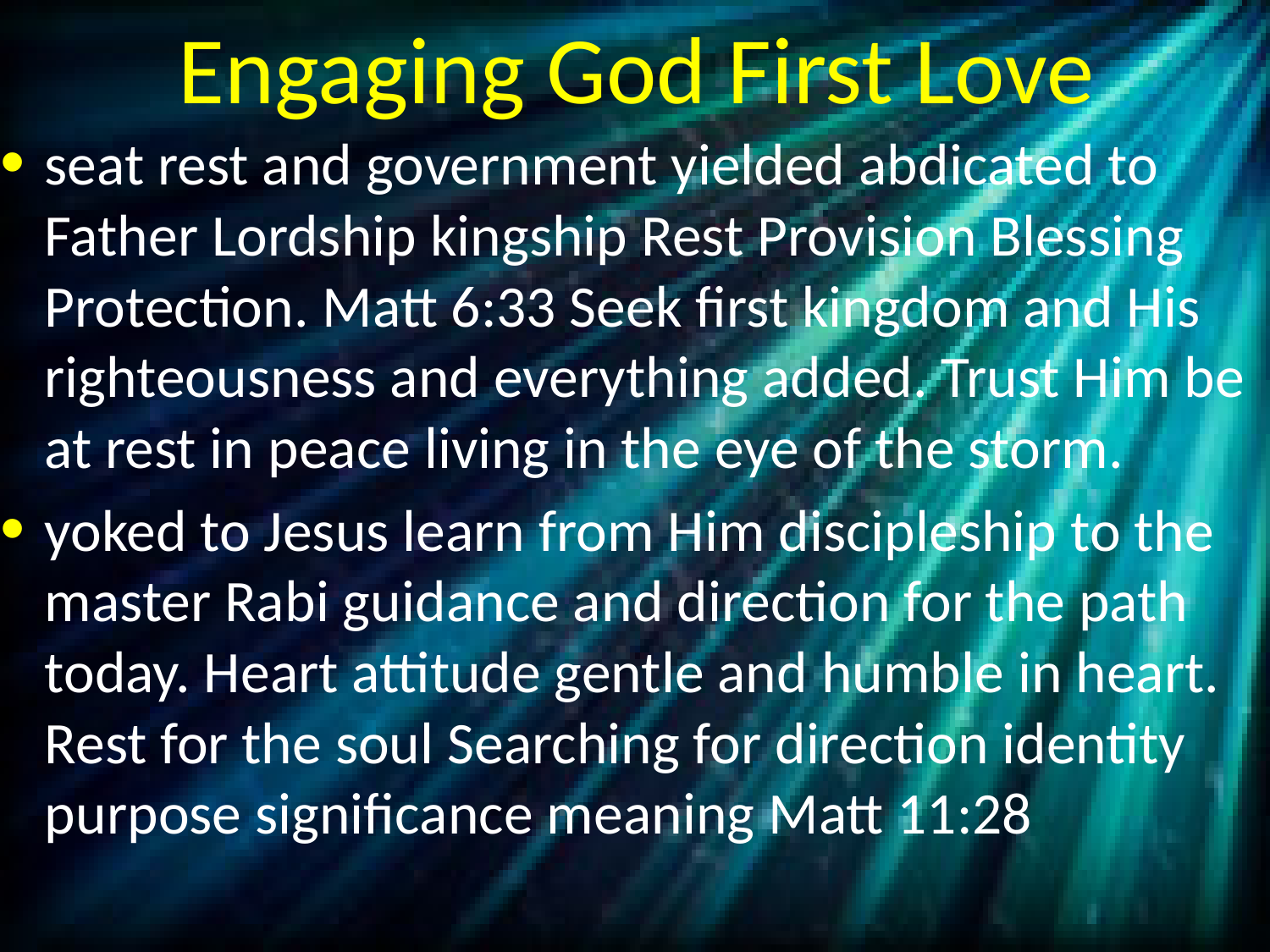

# Engaging God First Love
seat rest and government yielded abdicated to Father Lordship kingship Rest Provision Blessing Protection. Matt 6:33 Seek first kingdom and His righteousness and everything added. Trust Him be at rest in peace living in the eye of the storm.
yoked to Jesus learn from Him discipleship to the master Rabi guidance and direction for the path today. Heart attitude gentle and humble in heart. Rest for the soul Searching for direction identity purpose significance meaning Matt 11:28